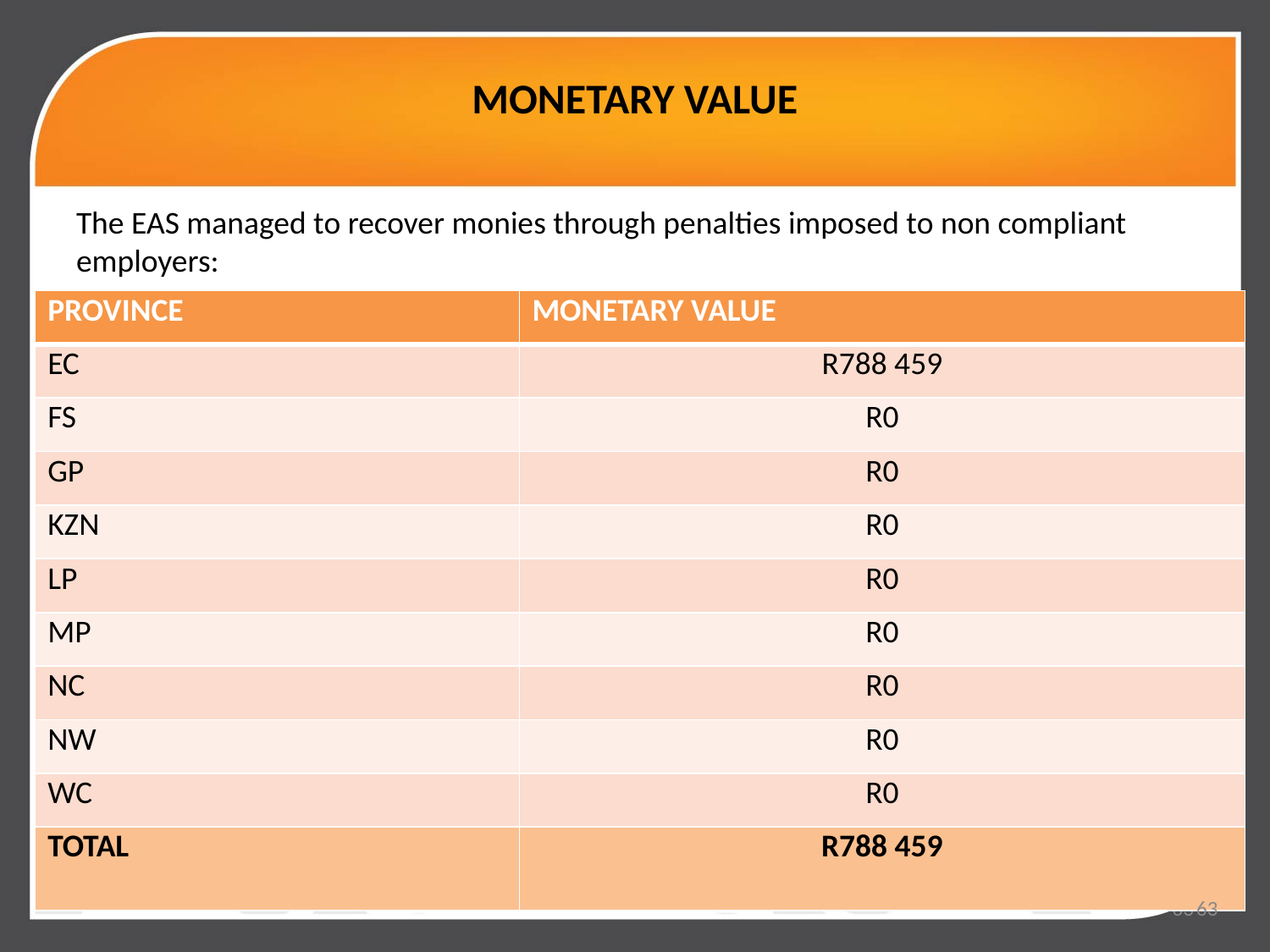

# MONETARY VALUE
The EAS managed to recover monies through penalties imposed to non compliant employers:

| PROVINCE | MONETARY VALUE |
| --- | --- |
| EC | R788 459 |
| FS | R0 |
| GP | R0 |
| KZN | R0 |
| LP | R0 |
| MP | R0 |
| NC | R0 |
| NW | R0 |
| WC | R0 |
| TOTAL | R788 459 |
63
63